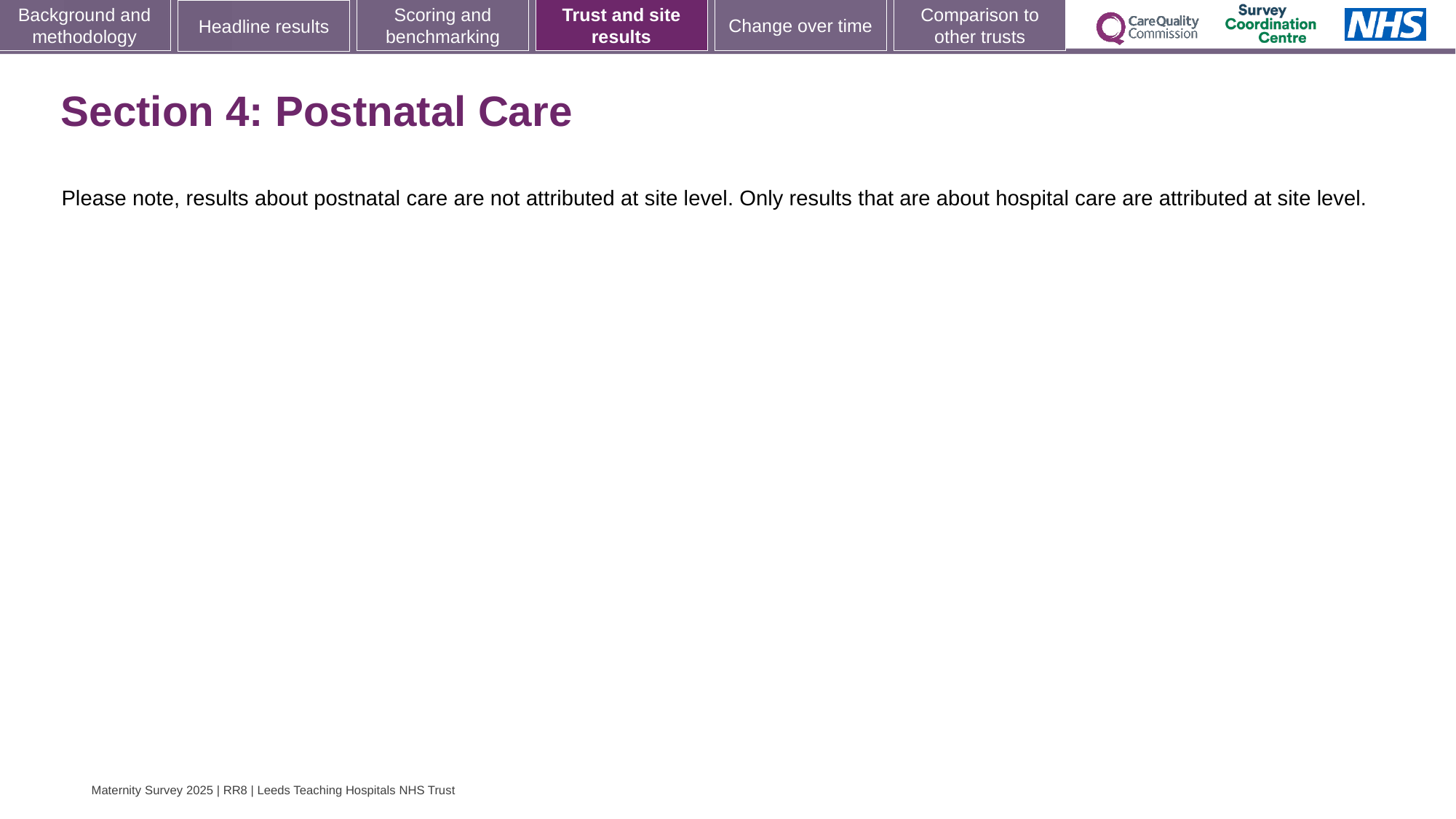

# Section 4: Postnatal Care
Please note, results about postnatal care are not attributed at site level. Only results that are about hospital care are attributed at site level.